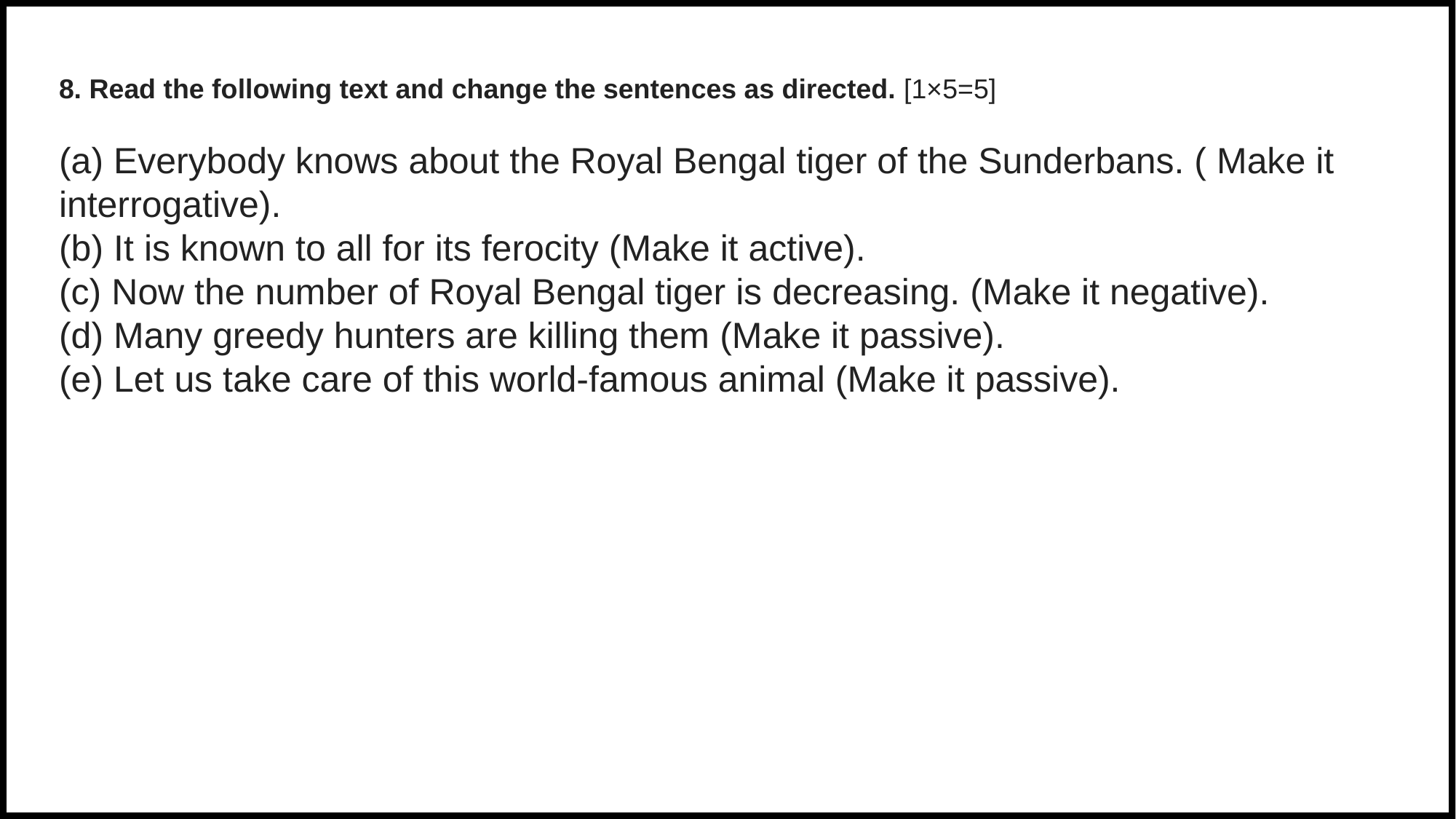

8. Read the following text and change the sentences as directed. [1×5=5]

(a) Everybody knows about the Royal Bengal tiger of the Sunderbans. ( Make it interrogative).
(b) It is known to all for its ferocity (Make it active).
(c) Now the number of Royal Bengal tiger is decreasing. (Make it negative).
(d) Many greedy hunters are killing them (Make it passive).
(e) Let us take care of this world-famous animal (Make it passive).